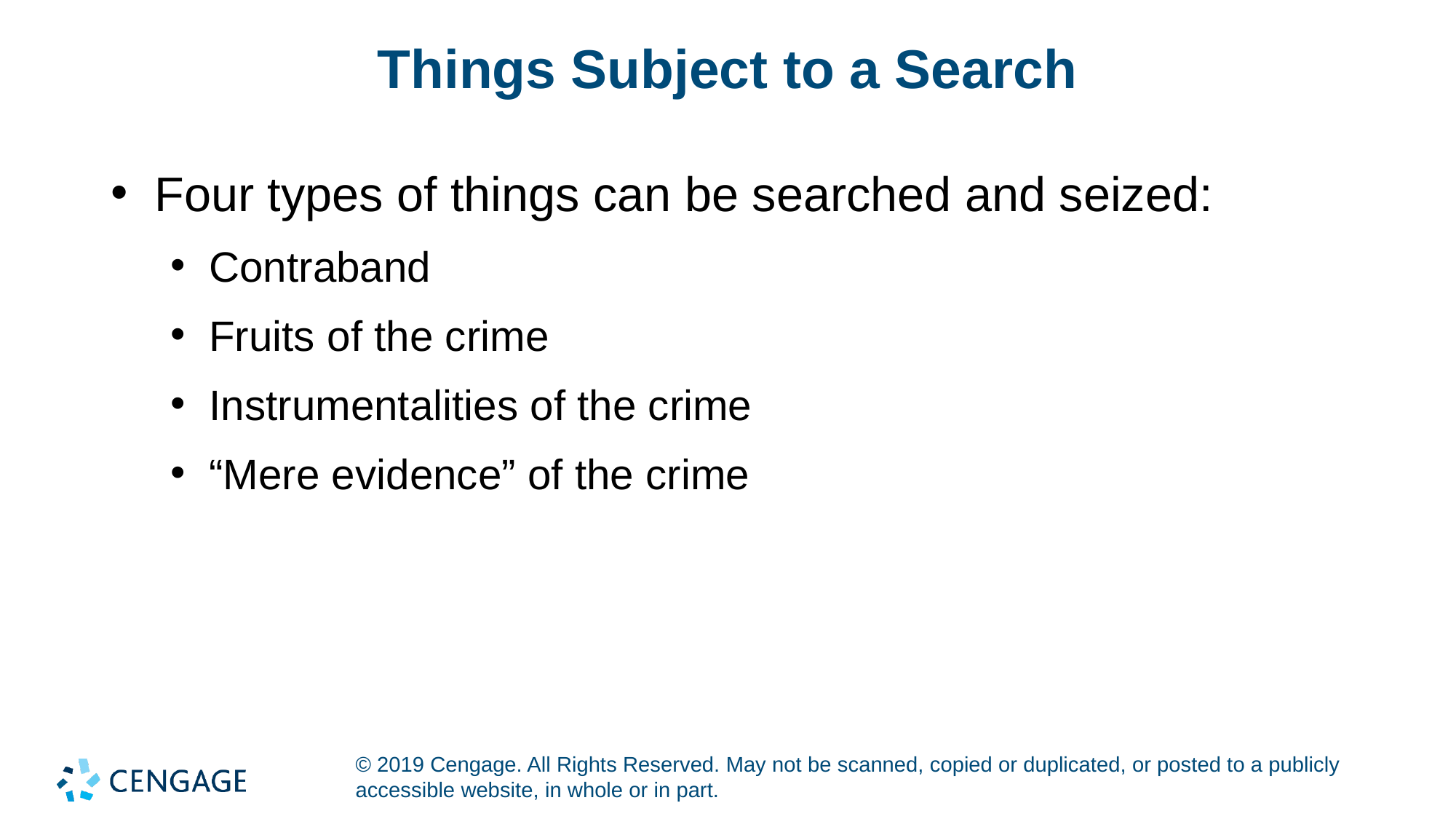

# Things Subject to a Search
Four types of things can be searched and seized:
Contraband
Fruits of the crime
Instrumentalities of the crime
“Mere evidence” of the crime